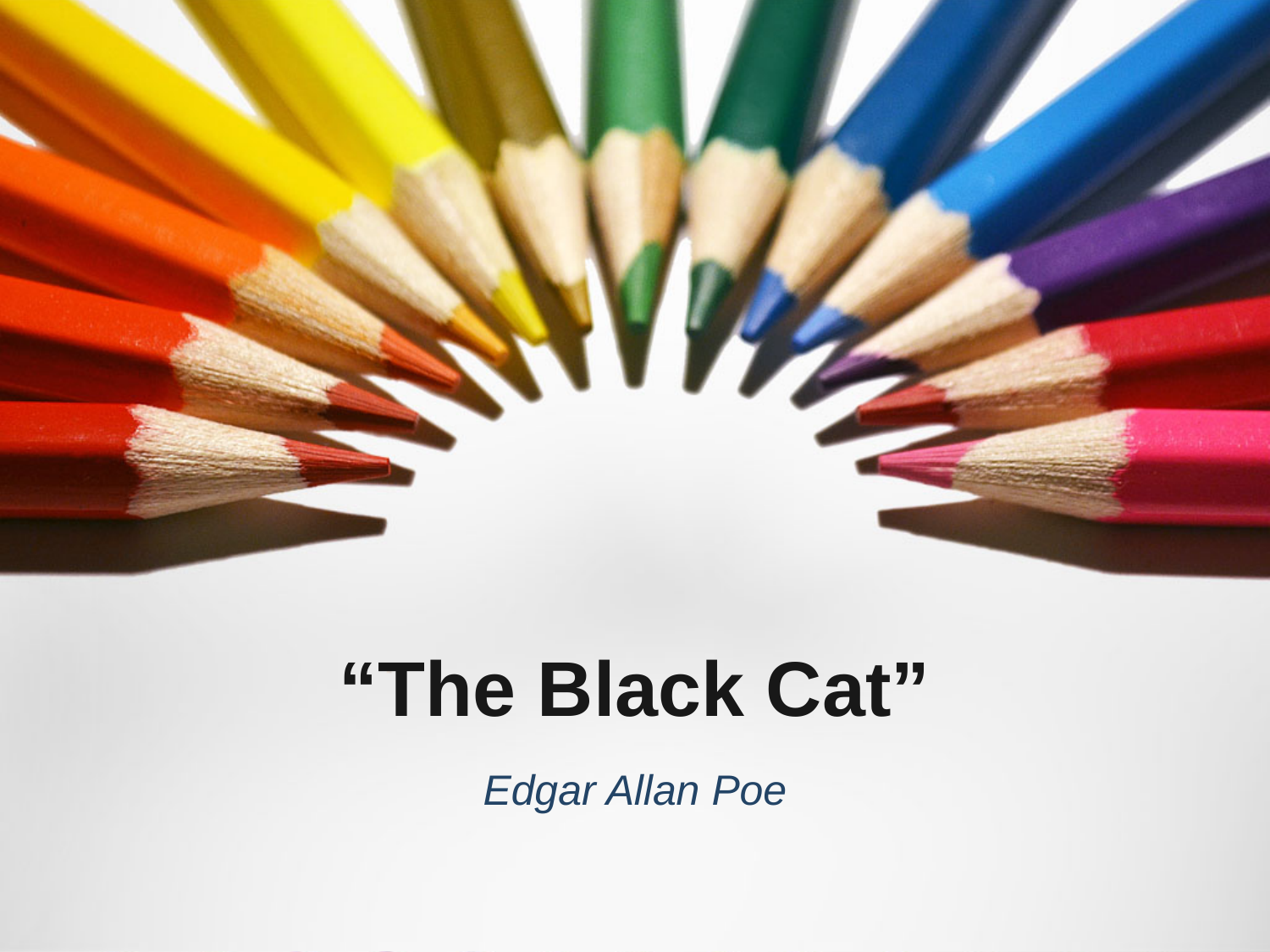

# “The Black Cat”
Edgar Allan Poe